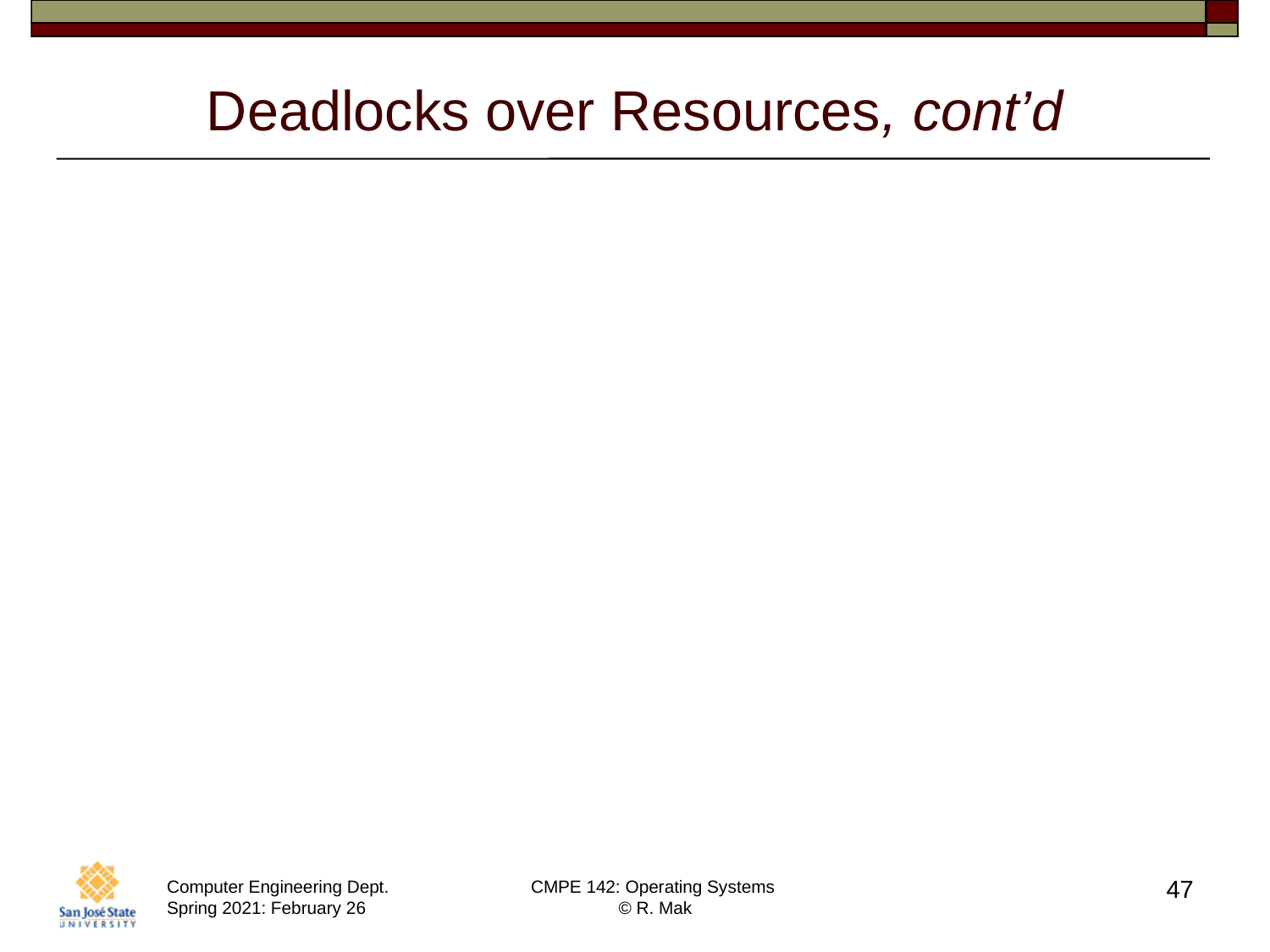

# Deadlocks over Resources, cont’d
If a process requests a resource that is not available, then the process must wait.

The OS may unblock the process
when the resource becomes available again.
47